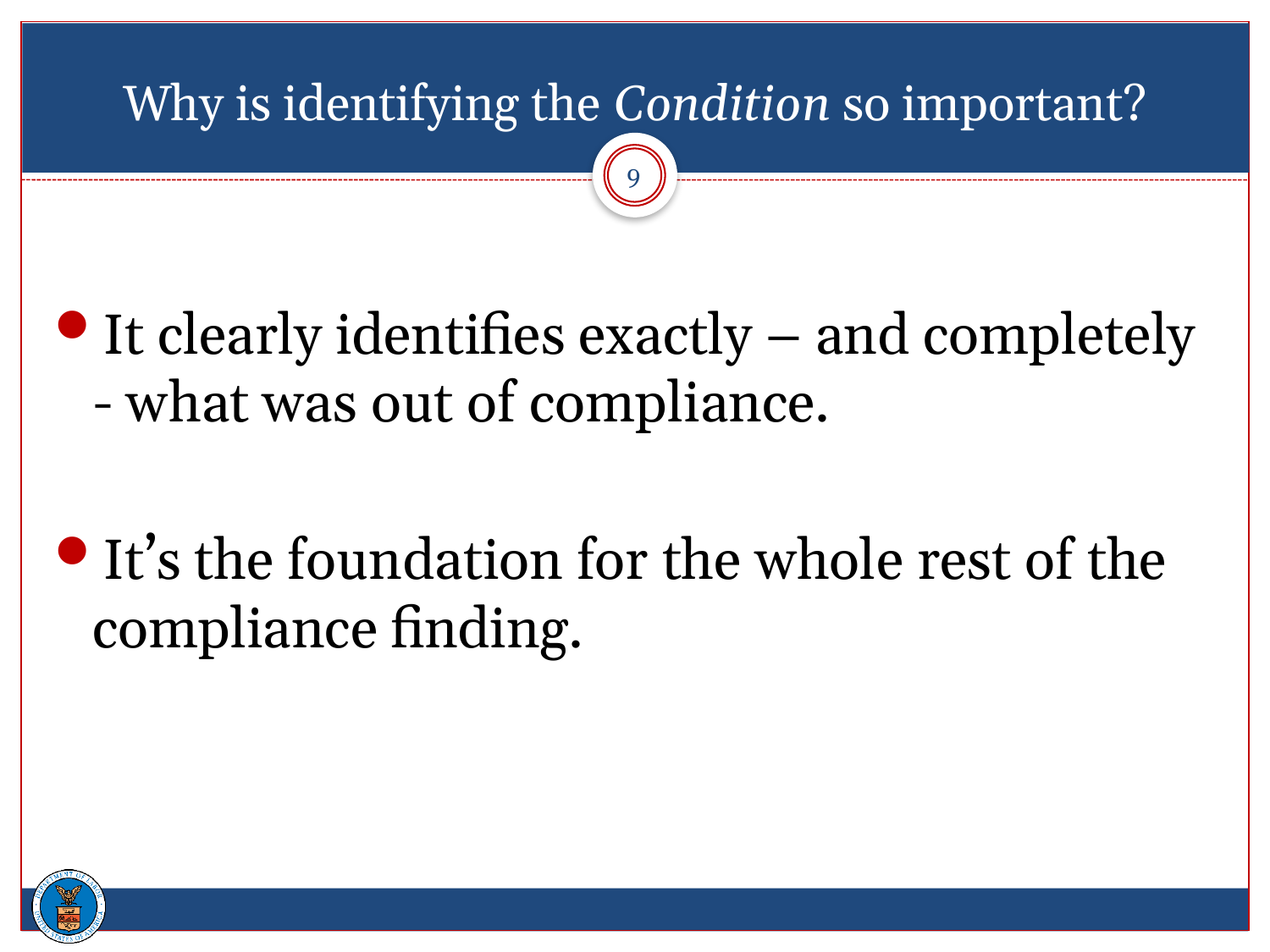

# Why is identifying the Condition so important?
9

It clearly identifies exactly – and completely - what was out of compliance.

It’s the foundation for the whole rest of the compliance finding.